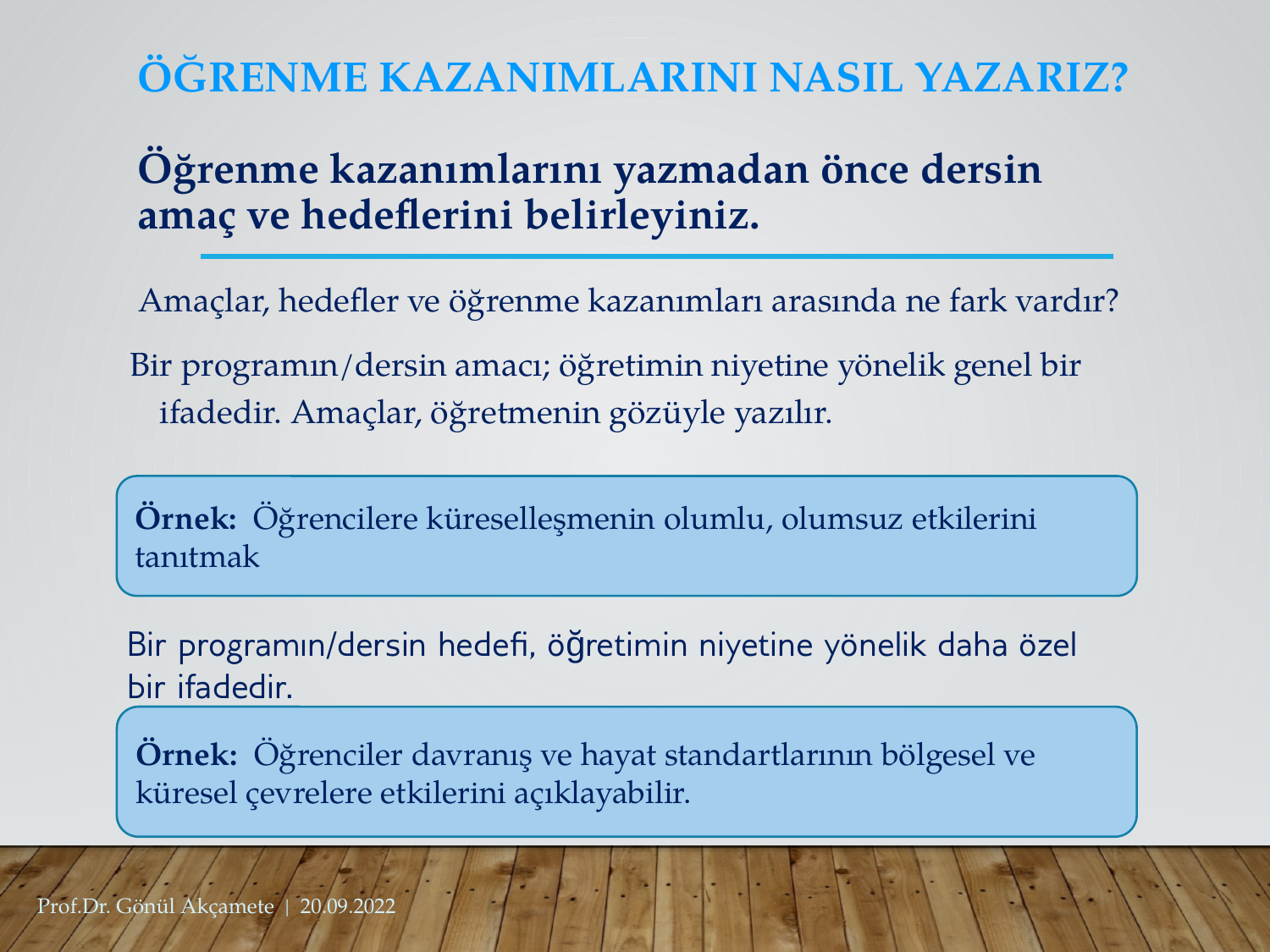

# Öğrenme Kazanımlarını Nasıl Yazarız? Öğrenme kazanımlarını yazmadan önce dersin amaç ve hedeflerini belirleyiniz.
 Amaçlar, hedefler ve öğrenme kazanımları arasında ne fark vardır?
Bir programın/dersin amacı; öğretimin niyetine yönelik genel bir ifadedir. Amaçlar, öğretmenin gözüyle yazılır.

Örnek:  Öğrencilere küreselleşmenin olumlu, olumsuz etkilerini tanıtmak

Bir programın/dersin hedefi, öğretimin niyetine yönelik daha özel bir ifadedir.

Örnek:  Öğrenciler davranış ve hayat standartlarının bölgesel ve küresel çevrelere etkilerini açıklayabilir.